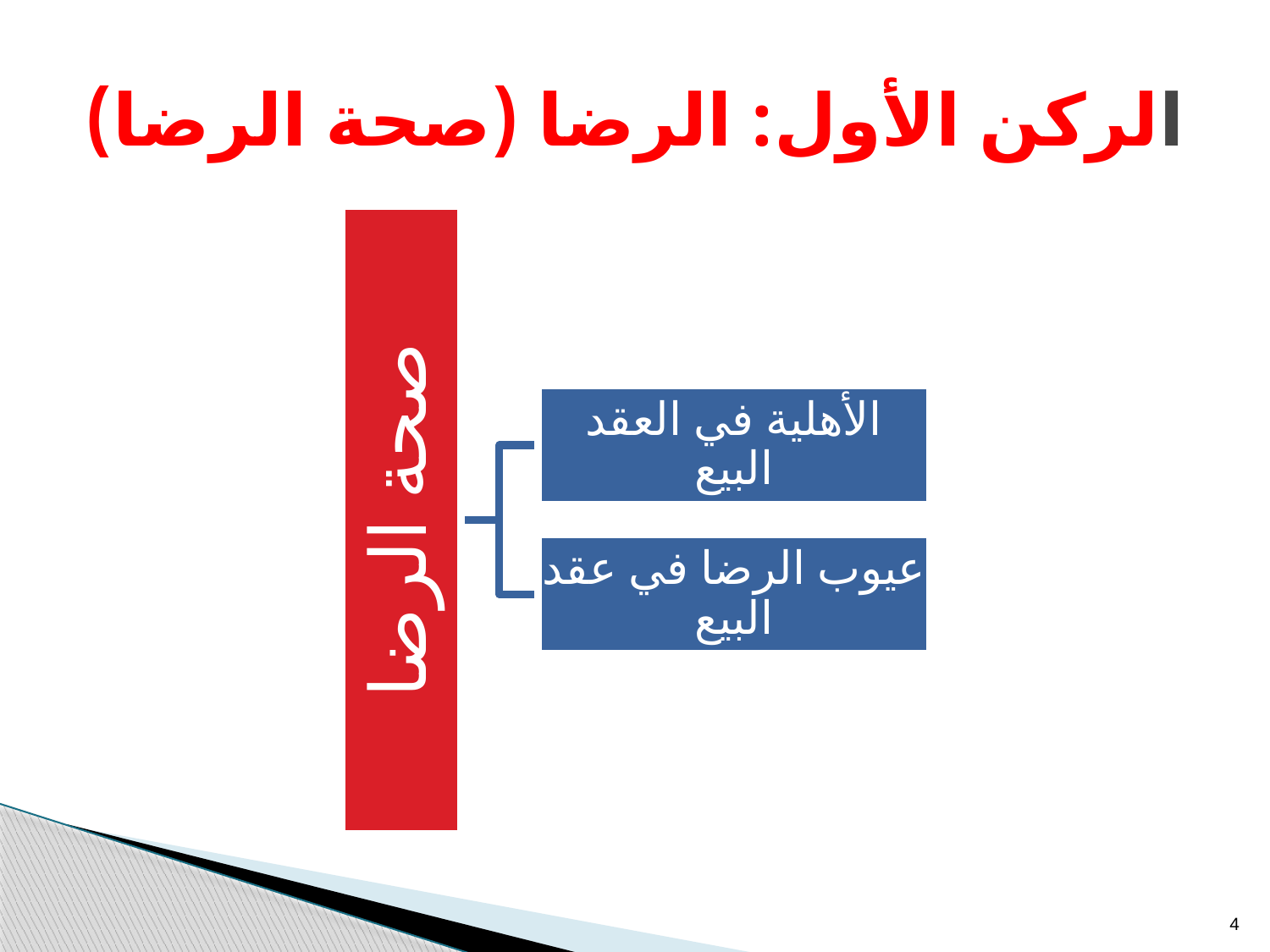

# الركن الأول: الرضا (صحة الرضا)

صحة الرضا
الأهلية في العقد البيع
عيوب الرضا في عقد البيع

4